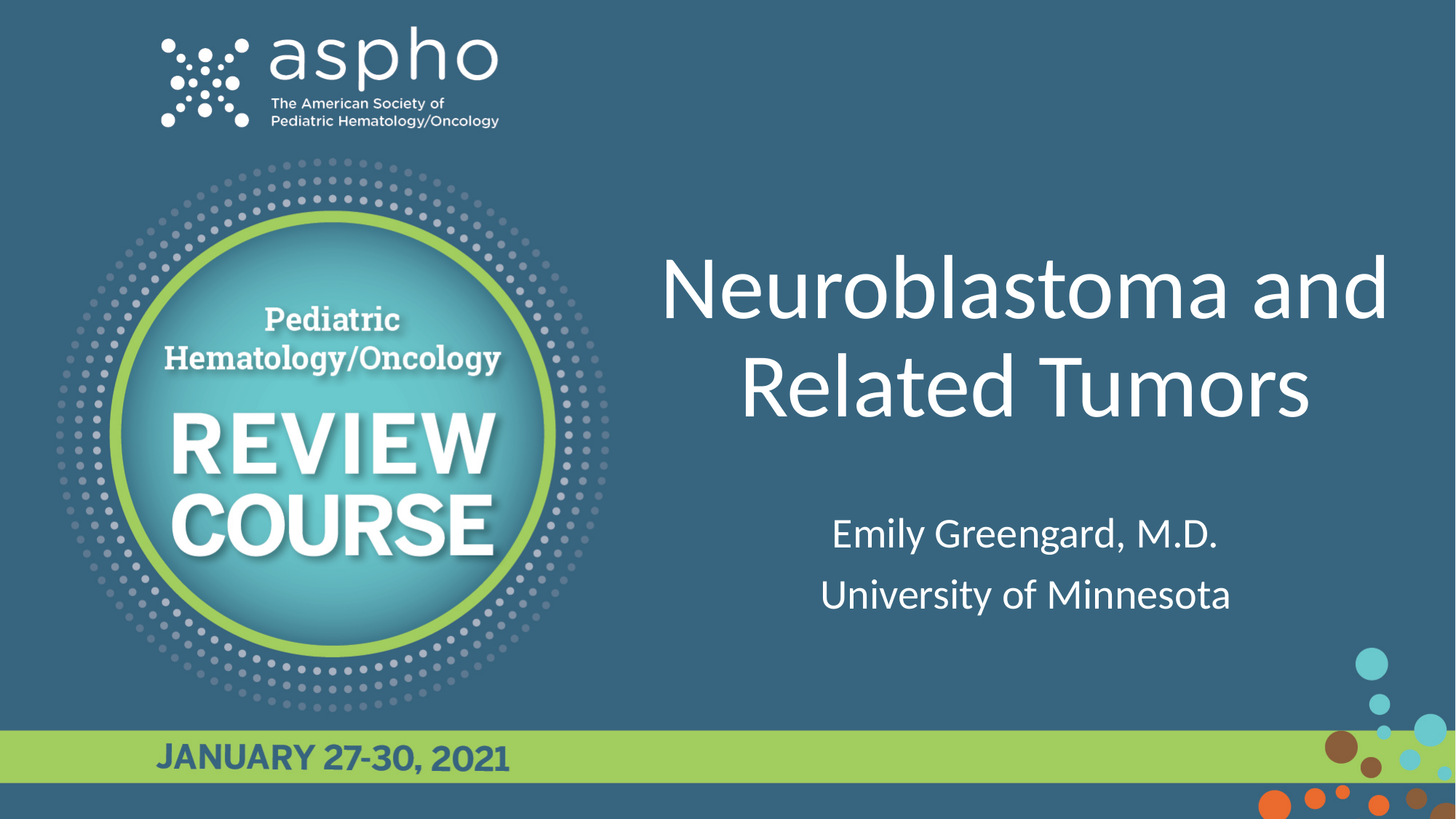

# Neuroblastoma and Related Tumors
Emily Greengard, M.D.
University of Minnesota